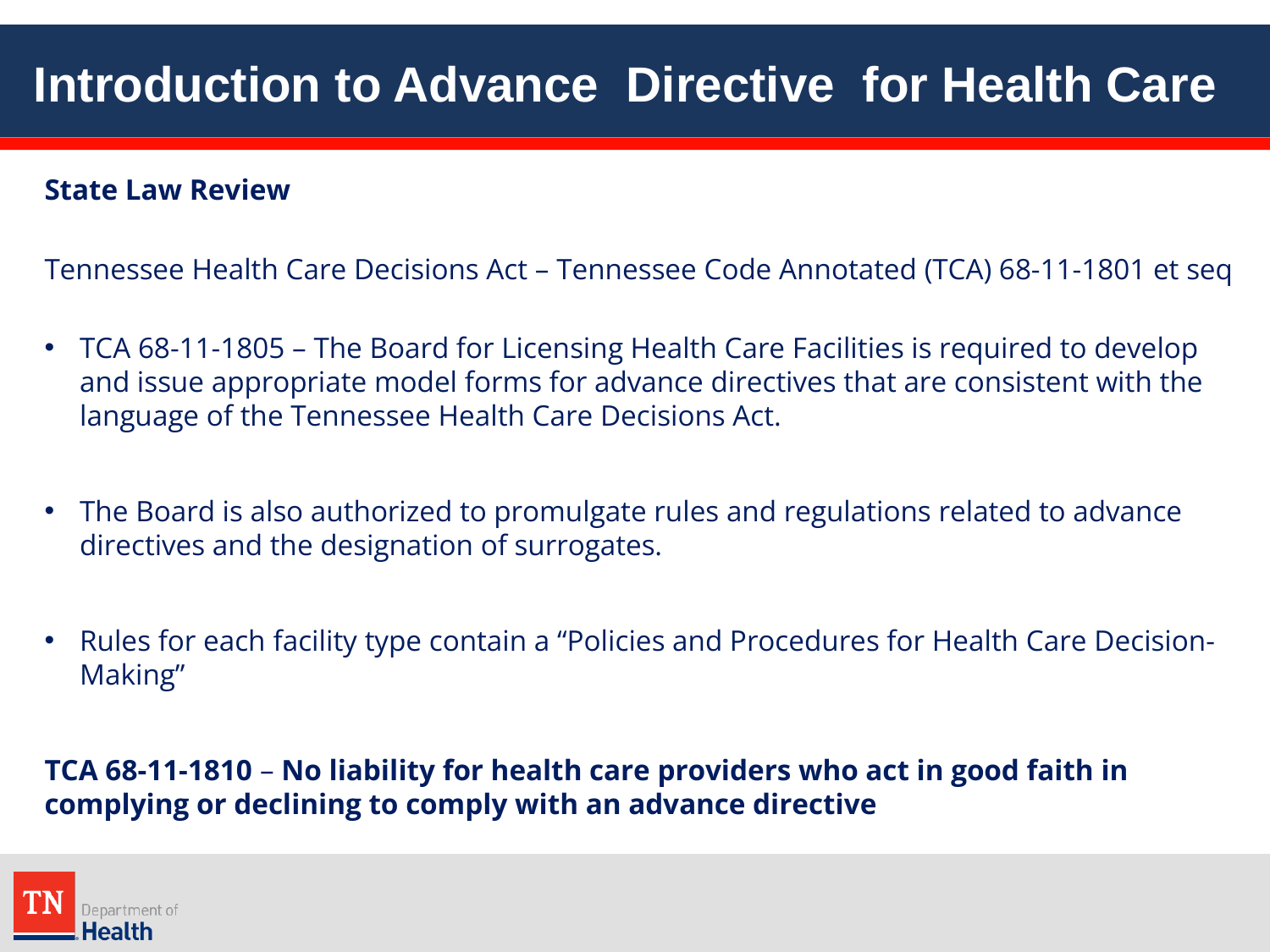

# Introduction to Advance  Directive  for Health Care
State Law Review

Tennessee Health Care Decisions Act – Tennessee Code Annotated (TCA) 68-11-1801 et seq

TCA 68-11-1805 – The Board for Licensing Health Care Facilities is required to develop and issue appropriate model forms for advance directives that are consistent with the language of the Tennessee Health Care Decisions Act.

The Board is also authorized to promulgate rules and regulations related to advance directives and the designation of surrogates.

Rules for each facility type contain a “Policies and Procedures for Health Care Decision-Making”

TCA 68-11-1810 – No liability for health care providers who act in good faith in complying or declining to comply with an advance directive